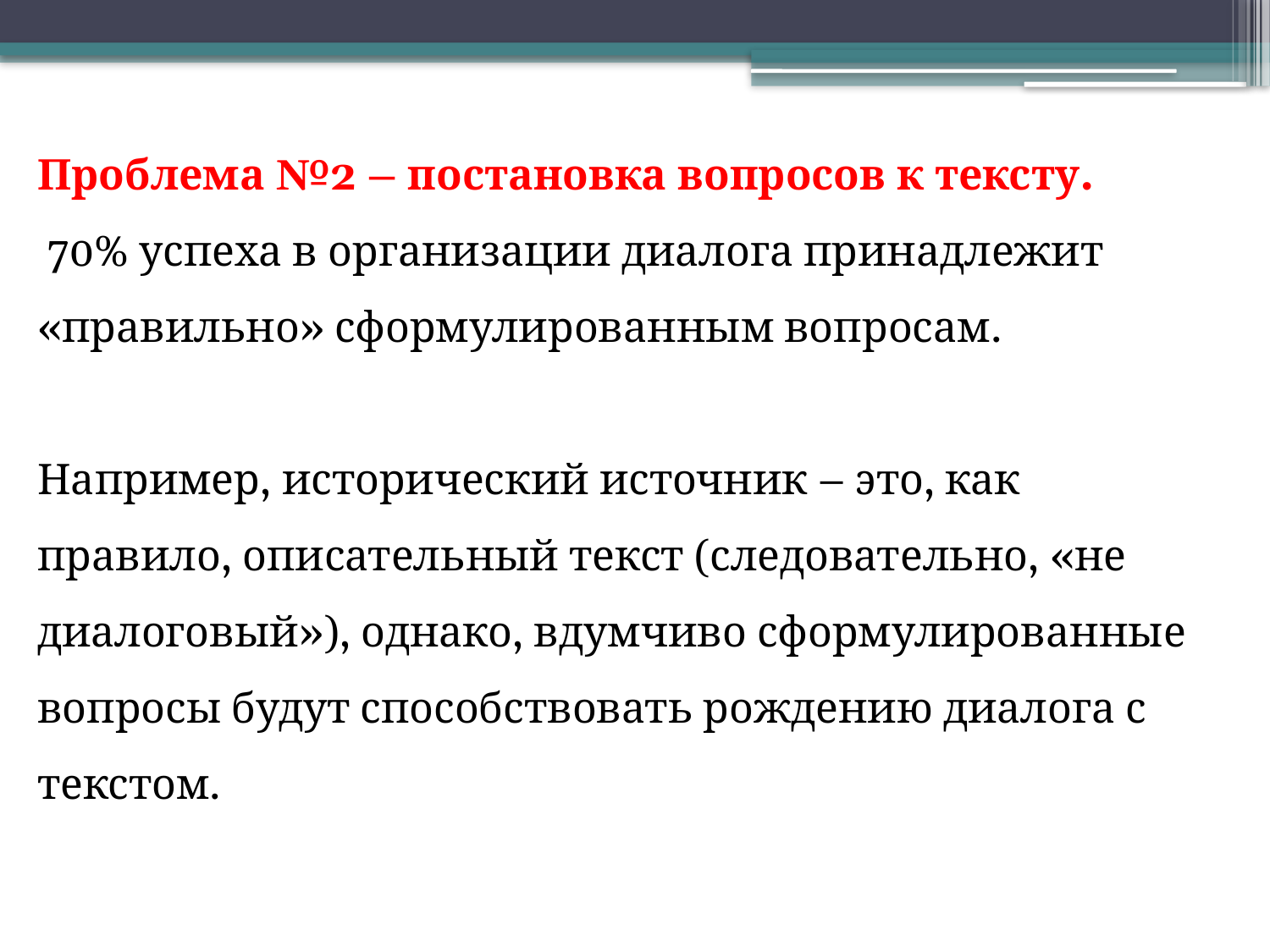

Проблема №2 – постановка вопросов к тексту.
 70% успеха в организации диалога принадлежит «правильно» сформулированным вопросам.

Например, исторический источник – это, как правило, описательный текст (следовательно, «не диалоговый»), однако, вдумчиво сформулированные вопросы будут способствовать рождению диалога с текстом.